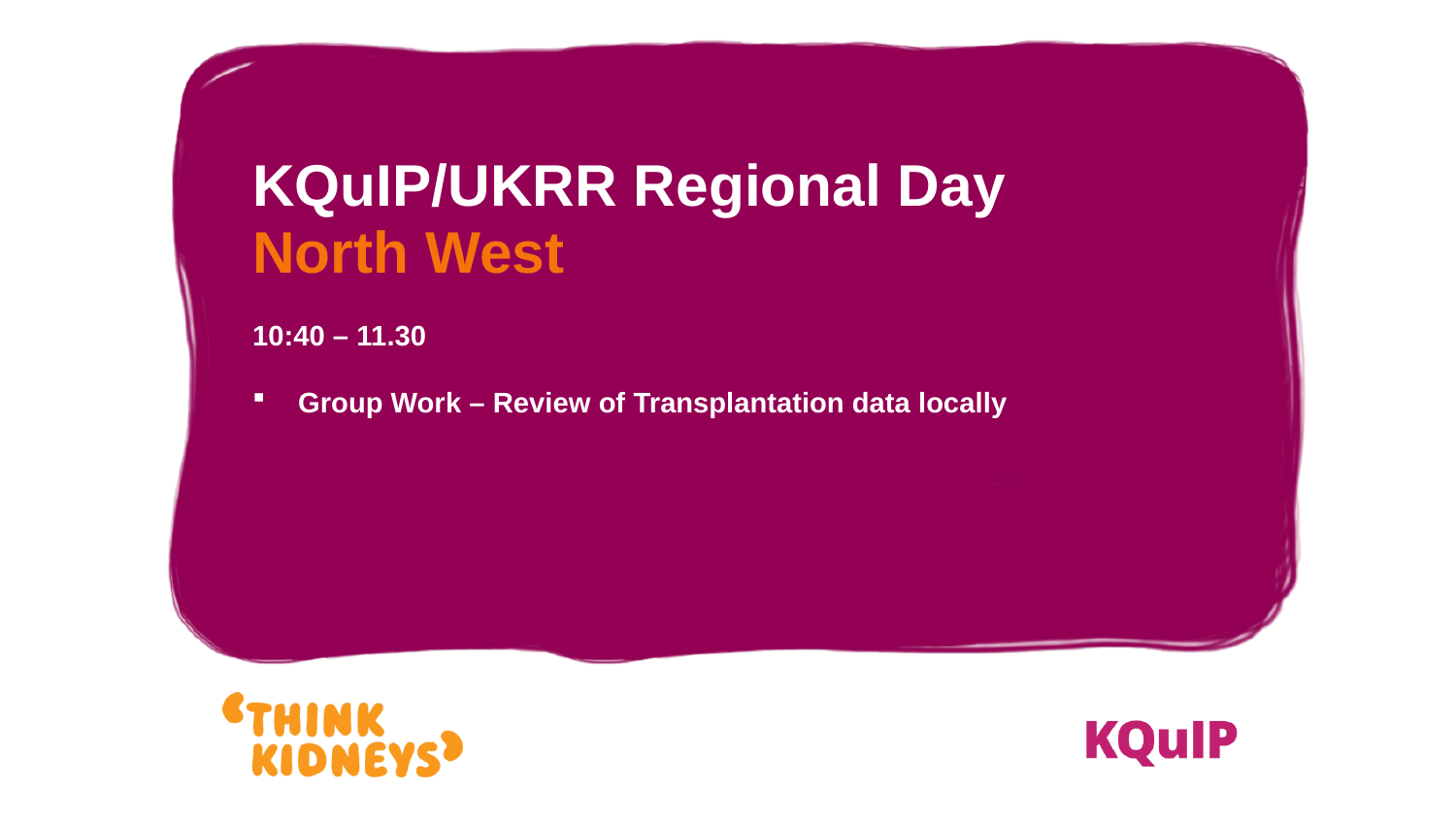

KQuIP/UKRR Regional Day
North West
10:40 – 11.30
Group Work – Review of Transplantation data locally